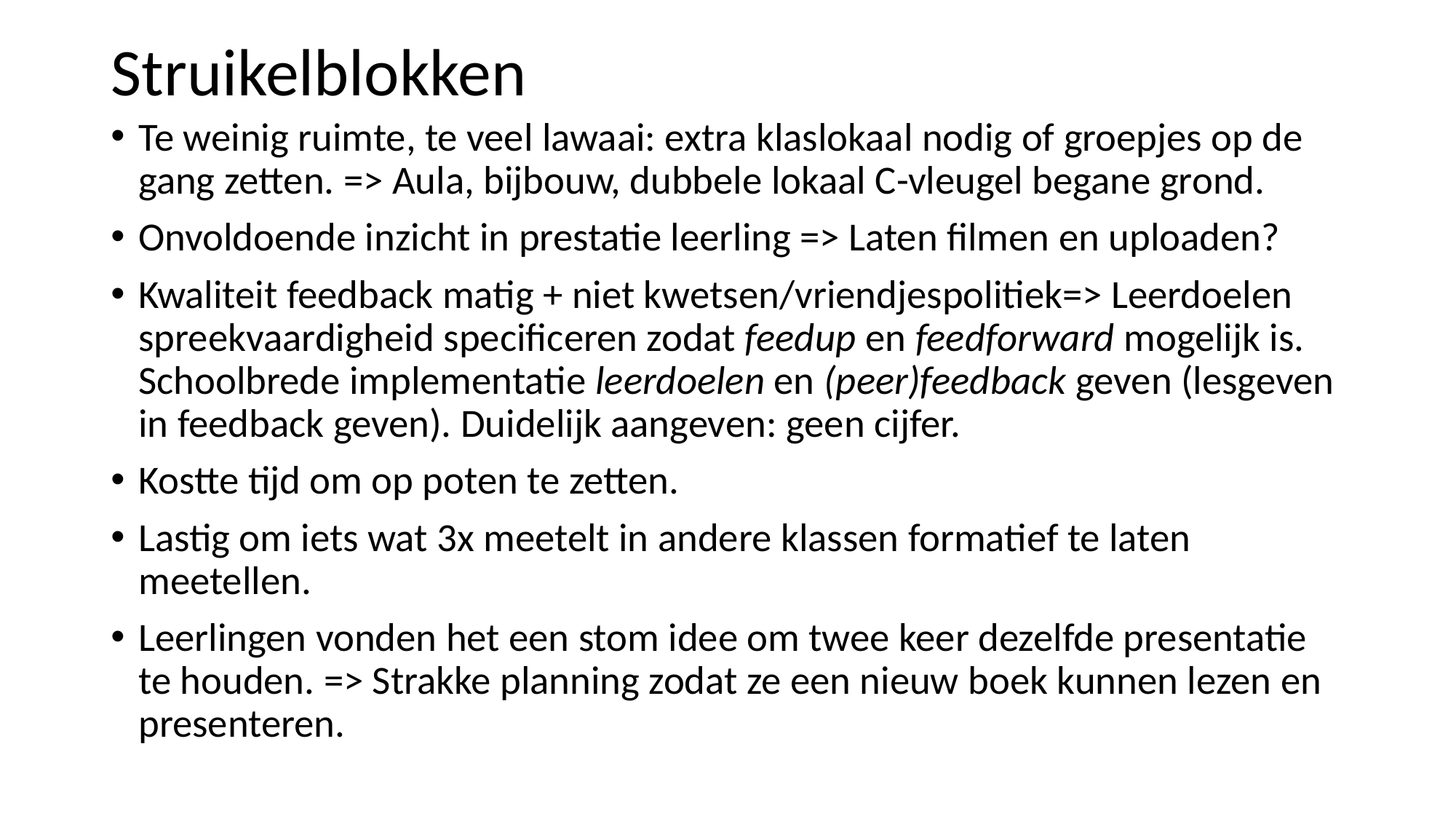

# Struikelblokken
Te weinig ruimte, te veel lawaai: extra klaslokaal nodig of groepjes op de gang zetten. => Aula, bijbouw, dubbele lokaal C-vleugel begane grond.
Onvoldoende inzicht in prestatie leerling => Laten filmen en uploaden?
Kwaliteit feedback matig + niet kwetsen/vriendjespolitiek=> Leerdoelen spreekvaardigheid specificeren zodat feedup en feedforward mogelijk is. Schoolbrede implementatie leerdoelen en (peer)feedback geven (lesgeven in feedback geven). Duidelijk aangeven: geen cijfer.
Kostte tijd om op poten te zetten.
Lastig om iets wat 3x meetelt in andere klassen formatief te laten meetellen.
Leerlingen vonden het een stom idee om twee keer dezelfde presentatie te houden. => Strakke planning zodat ze een nieuw boek kunnen lezen en presenteren.